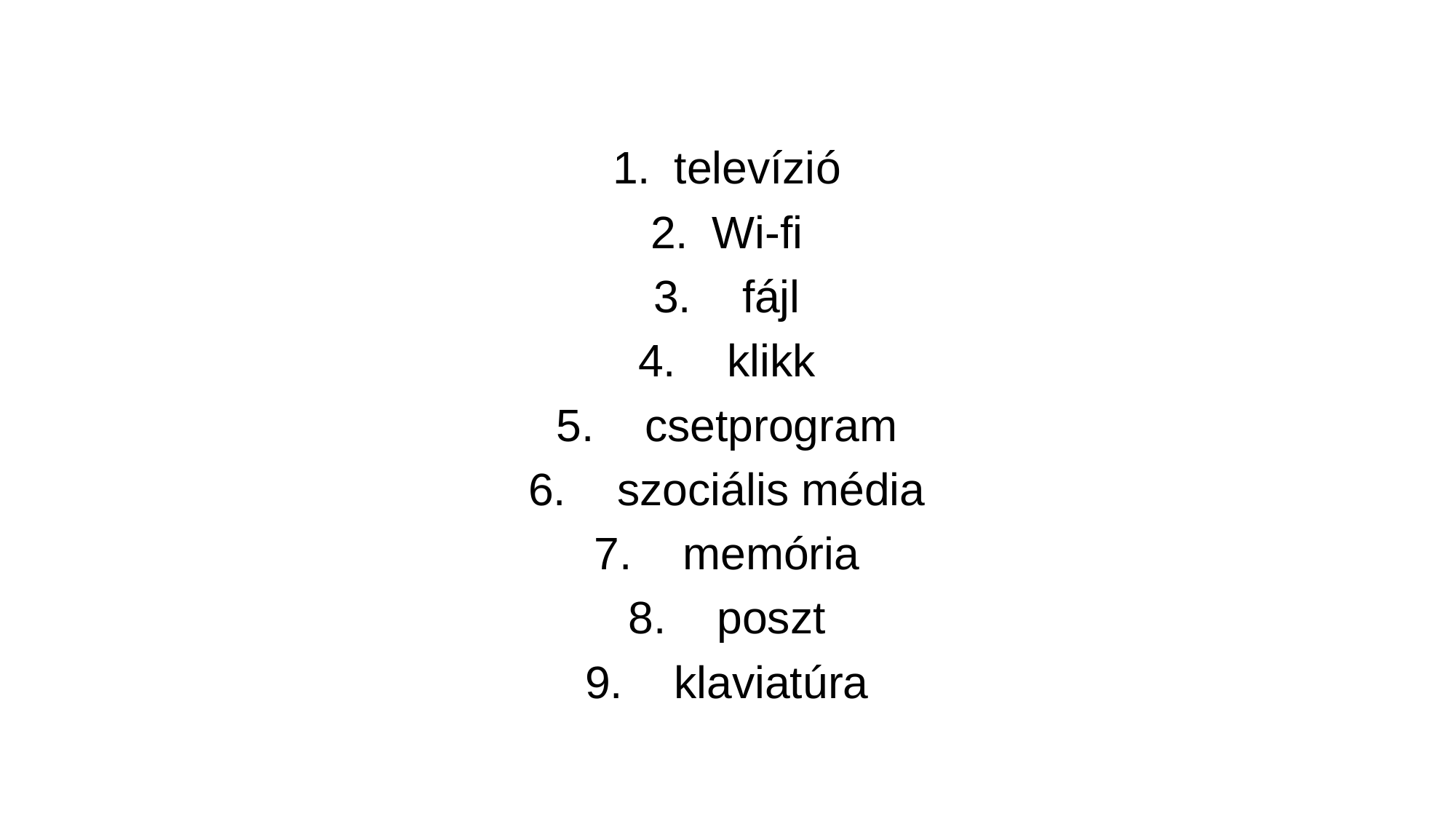

televízió
Wi-fi
fájl
klikk
csetprogram
szociális média
memória
poszt
klaviatúra